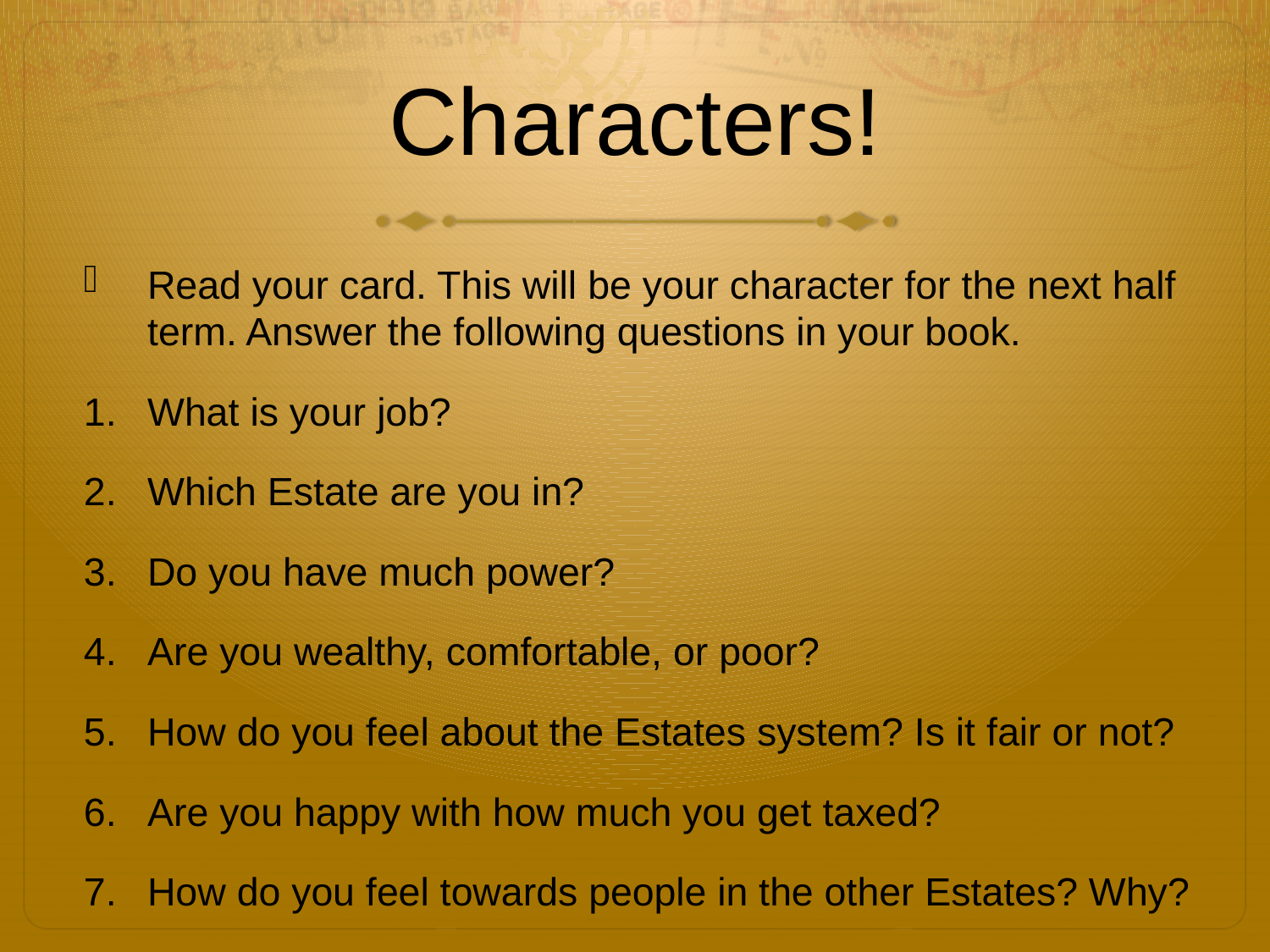

# Characters!
Read your card. This will be your character for the next half term. Answer the following questions in your book.
What is your job?
Which Estate are you in?
Do you have much power?
Are you wealthy, comfortable, or poor?
How do you feel about the Estates system? Is it fair or not?
Are you happy with how much you get taxed?
How do you feel towards people in the other Estates? Why?